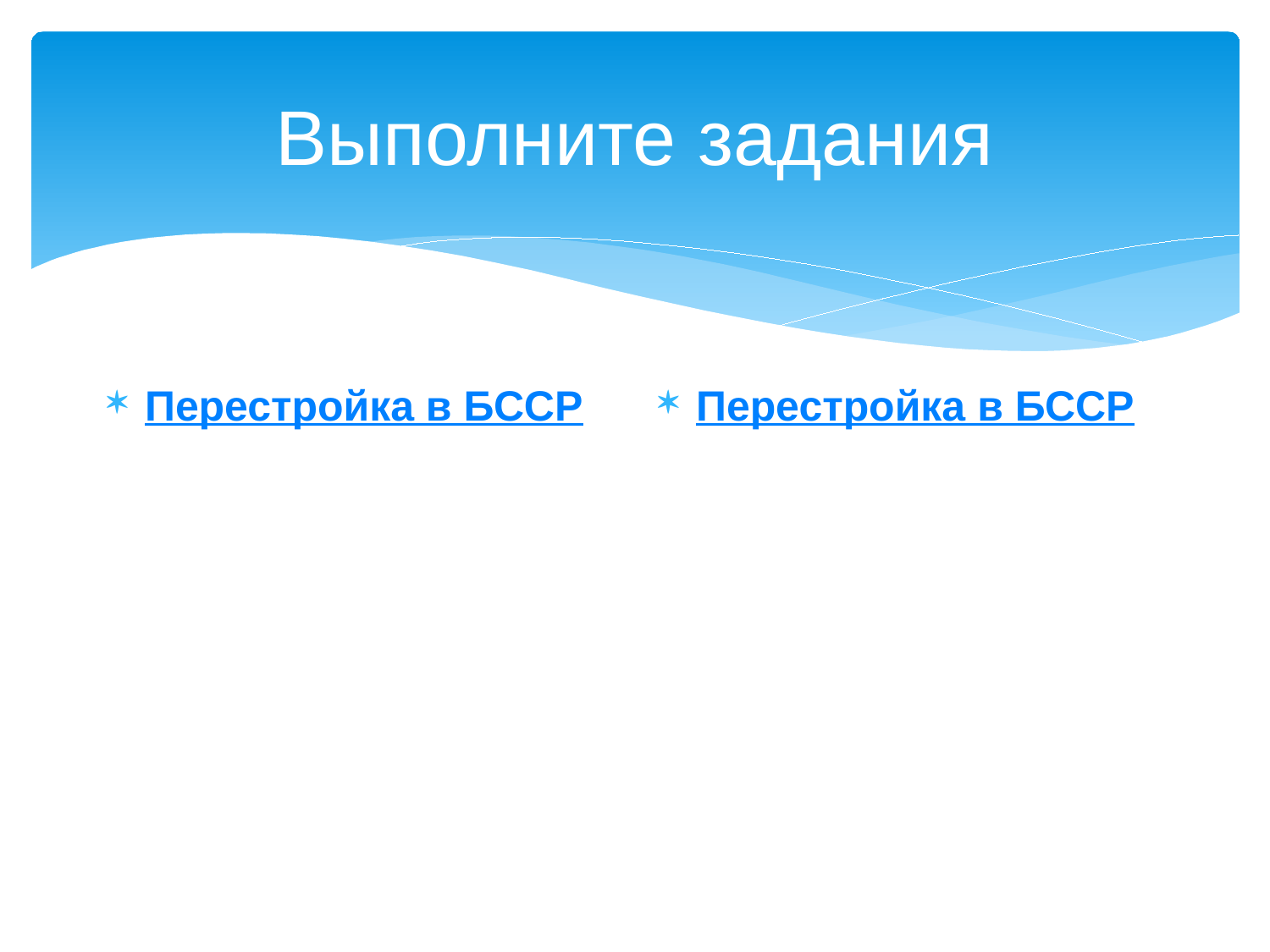

# Выполните задания
Перестройка в БССР
Перестройка в БССР